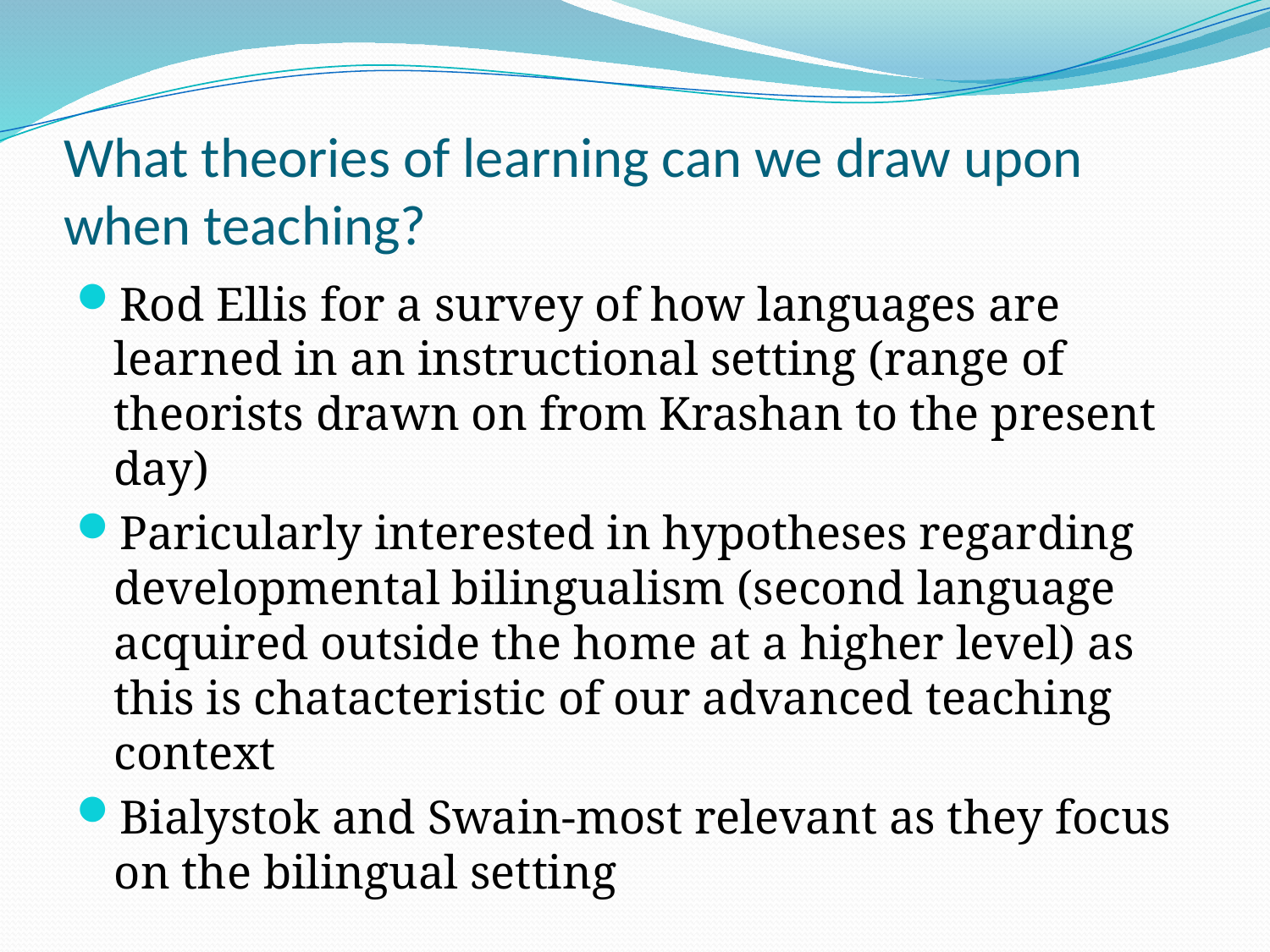

# What theories of learning can we draw upon when teaching?
Rod Ellis for a survey of how languages are learned in an instructional setting (range of theorists drawn on from Krashan to the present day)
Paricularly interested in hypotheses regarding developmental bilingualism (second language acquired outside the home at a higher level) as this is chatacteristic of our advanced teaching context
Bialystok and Swain-most relevant as they focus on the bilingual setting